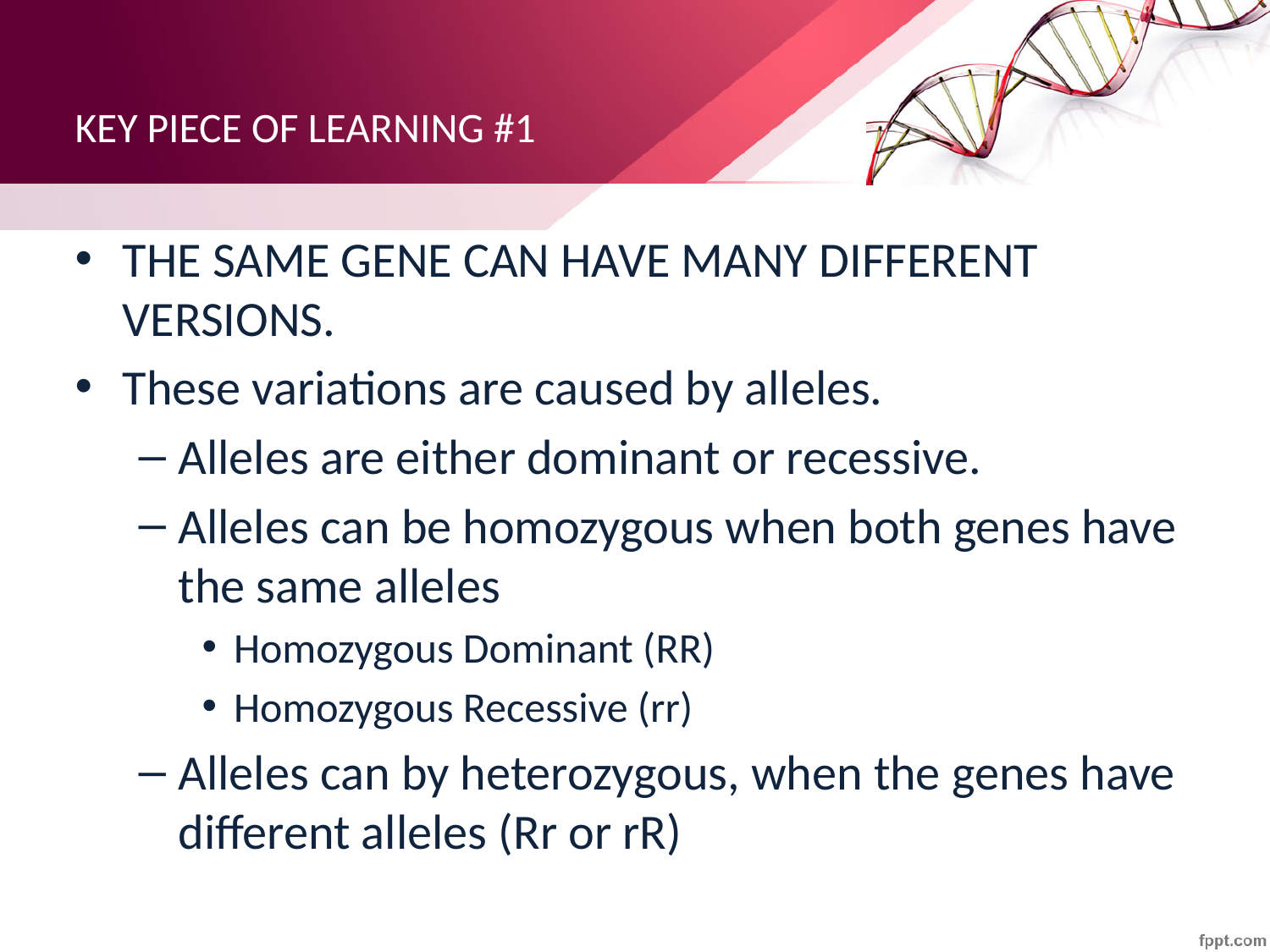

# KEY PIECE OF LEARNING #1
THE SAME GENE CAN HAVE MANY DIFFERENT VERSIONS.
These variations are caused by alleles.
Alleles are either dominant or recessive.
Alleles can be homozygous when both genes have the same alleles
Homozygous Dominant (RR)
Homozygous Recessive (rr)
Alleles can by heterozygous, when the genes have different alleles (Rr or rR)